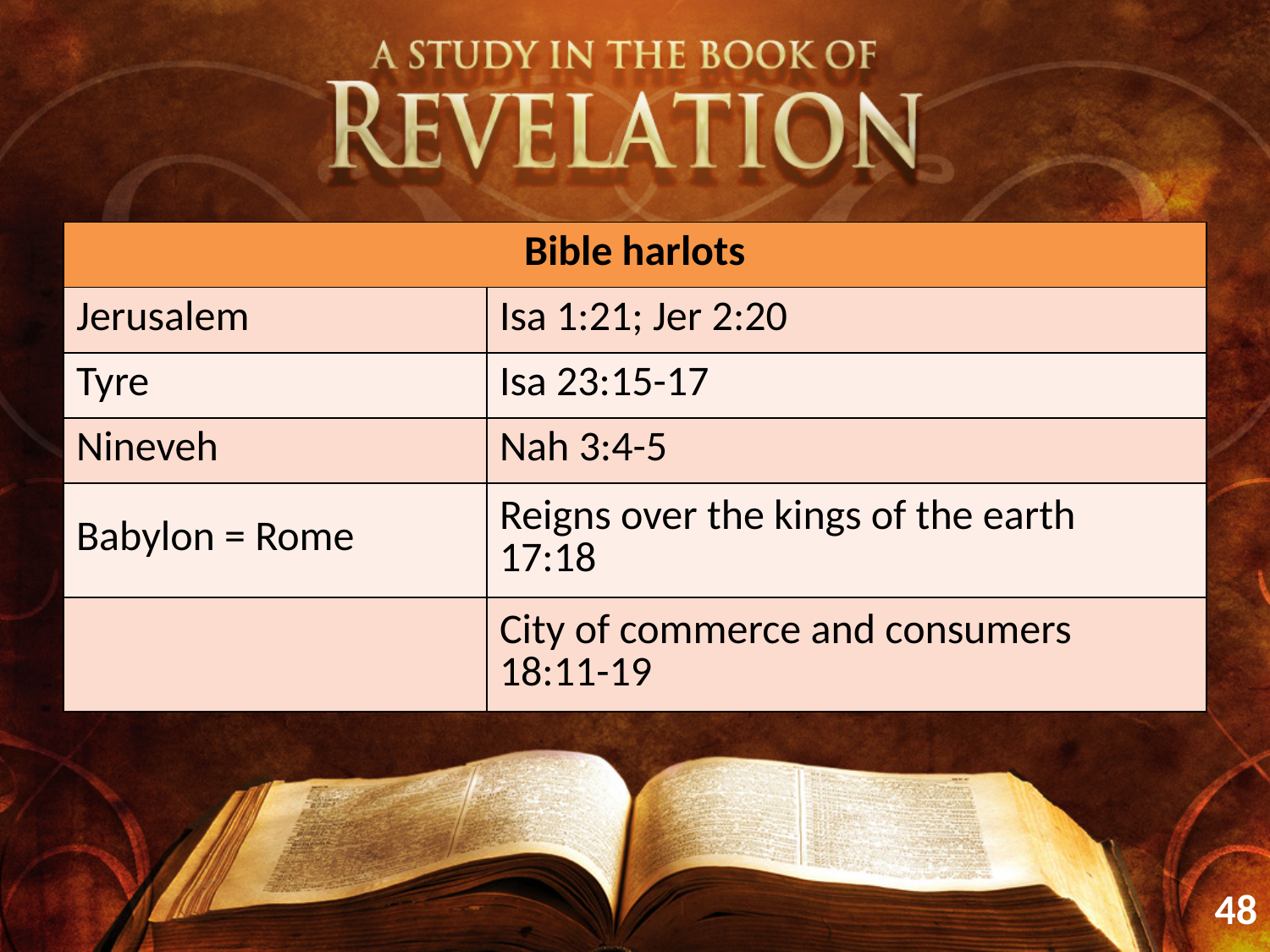

| Bible harlots |  |
| --- | --- |
| Jerusalem | Isa 1:21; Jer 2:20 |
| Tyre | Isa 23:15-17 |
| Nineveh | Nah 3:4-5 |
| Babylon = Rome | Reigns over the kings of the earth 17:18 |
|  | City of commerce and consumers 18:11-19 |
48